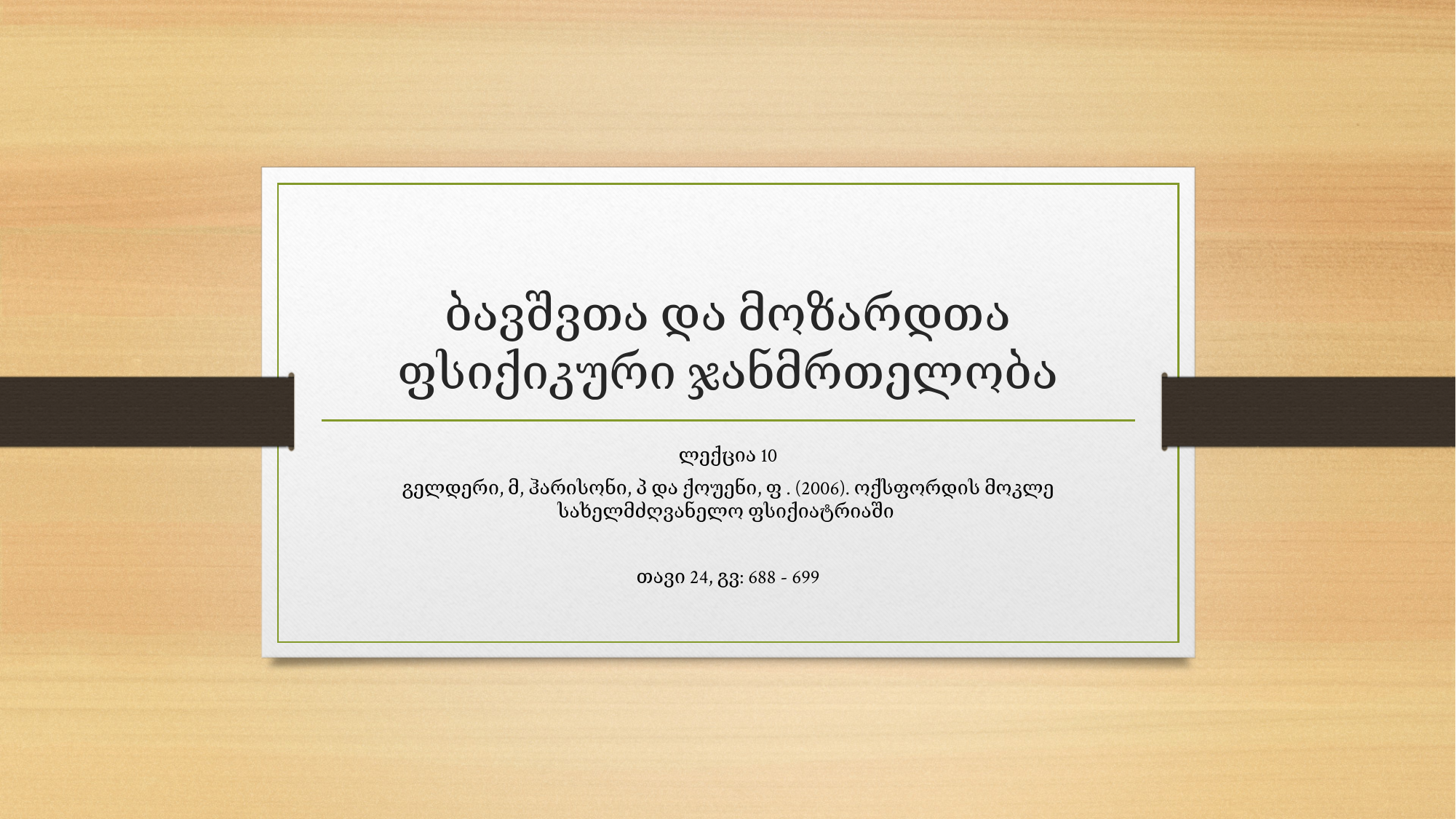

# ბავშვთა და მოზარდთა ფსიქიკური ჯანმრთელობა
ლექცია 10
გელდერი, მ, ჰარისონი, პ და ქოუენი, ფ . (2006). ოქსფორდის მოკლე სახელმძღვანელო ფსიქიატრიაში

თავი 24, გვ: 688 - 699